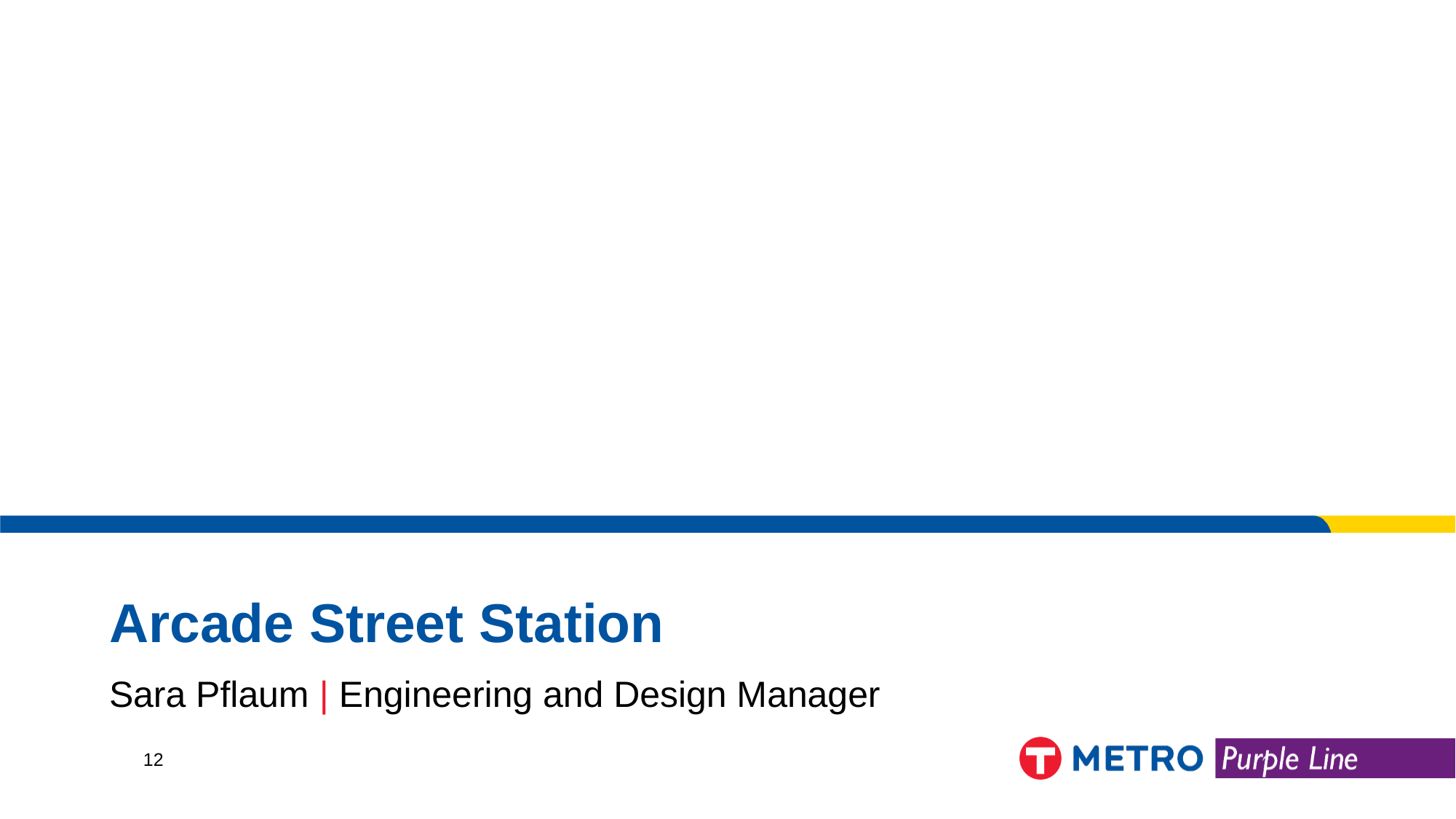

# Arcade Street Station
Sara Pflaum | Engineering and Design Manager
12